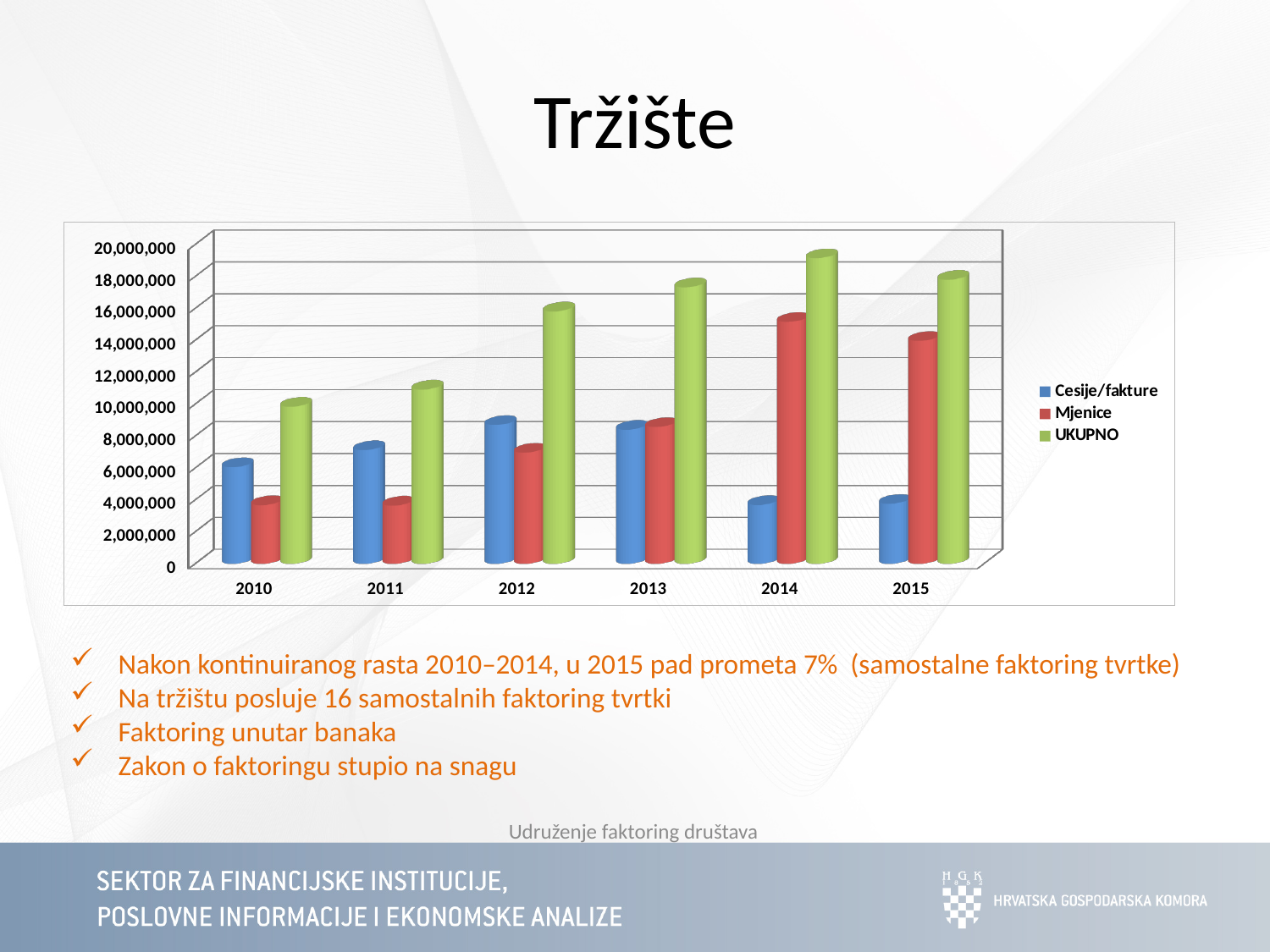

# Tržište

[unsupported chart]

Nakon kontinuiranog rasta 2010–2014, u 2015 pad prometa 7%  (samostalne faktoring tvrtke)
Na tržištu posluje 16 samostalnih faktoring tvrtki
Faktoring unutar banaka
Zakon o faktoringu stupio na snagu

Udruženje faktoring društava